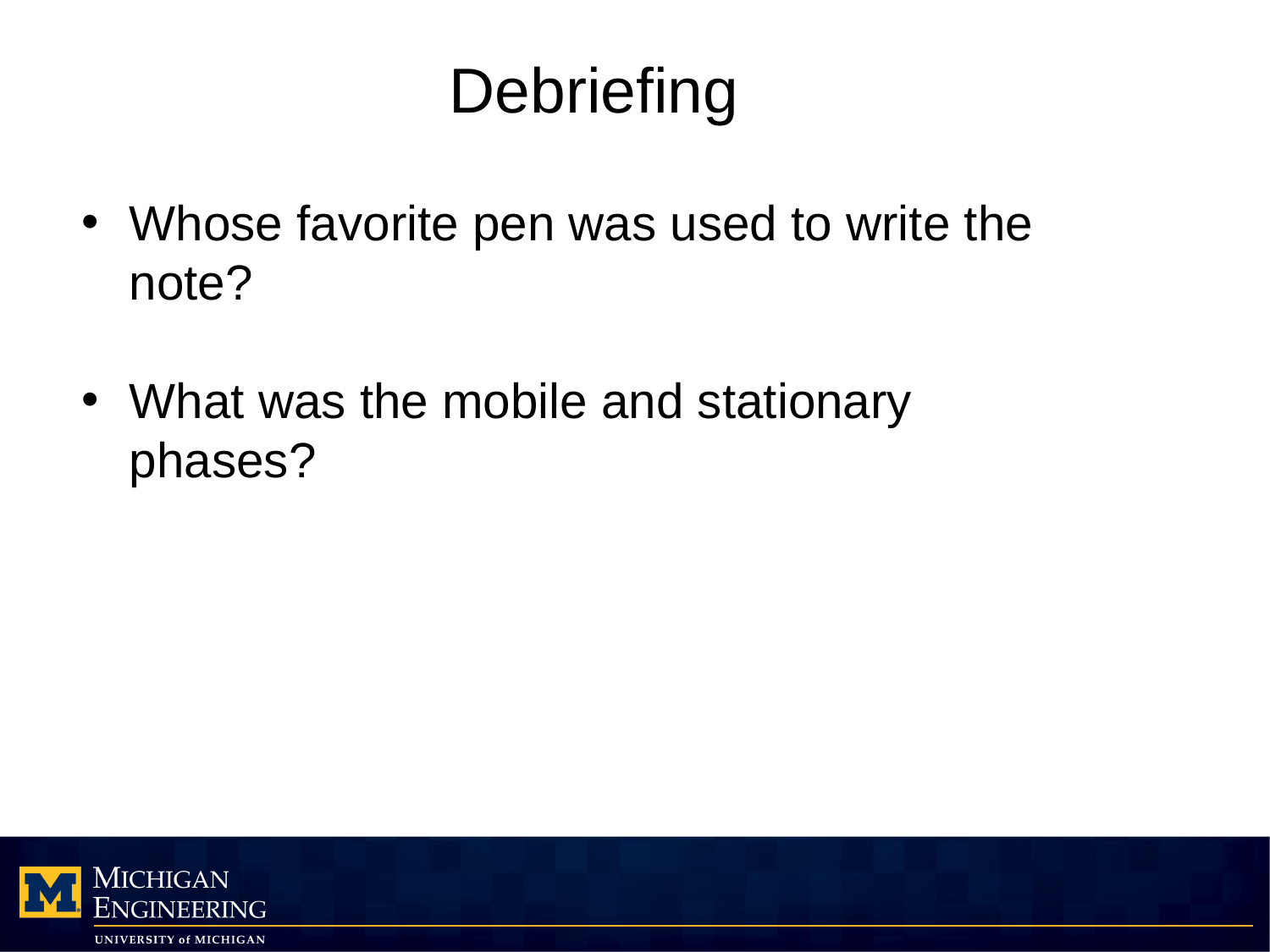

# Debriefing
Whose favorite pen was used to write the note?

What was the mobile and stationary phases?